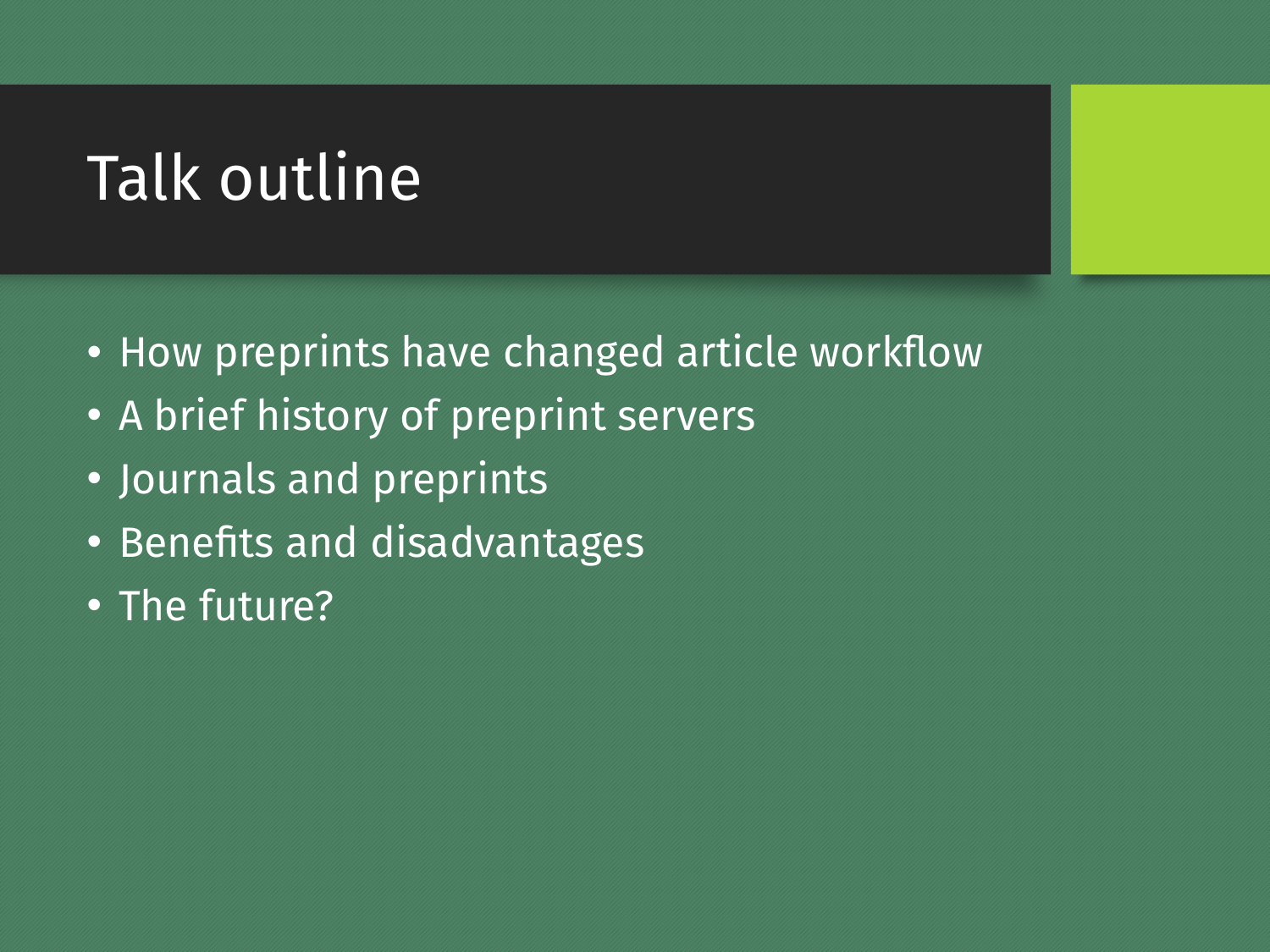

# Talk outline
How preprints have changed article workflow
A brief history of preprint servers
Journals and preprints
Benefits and disadvantages
The future?